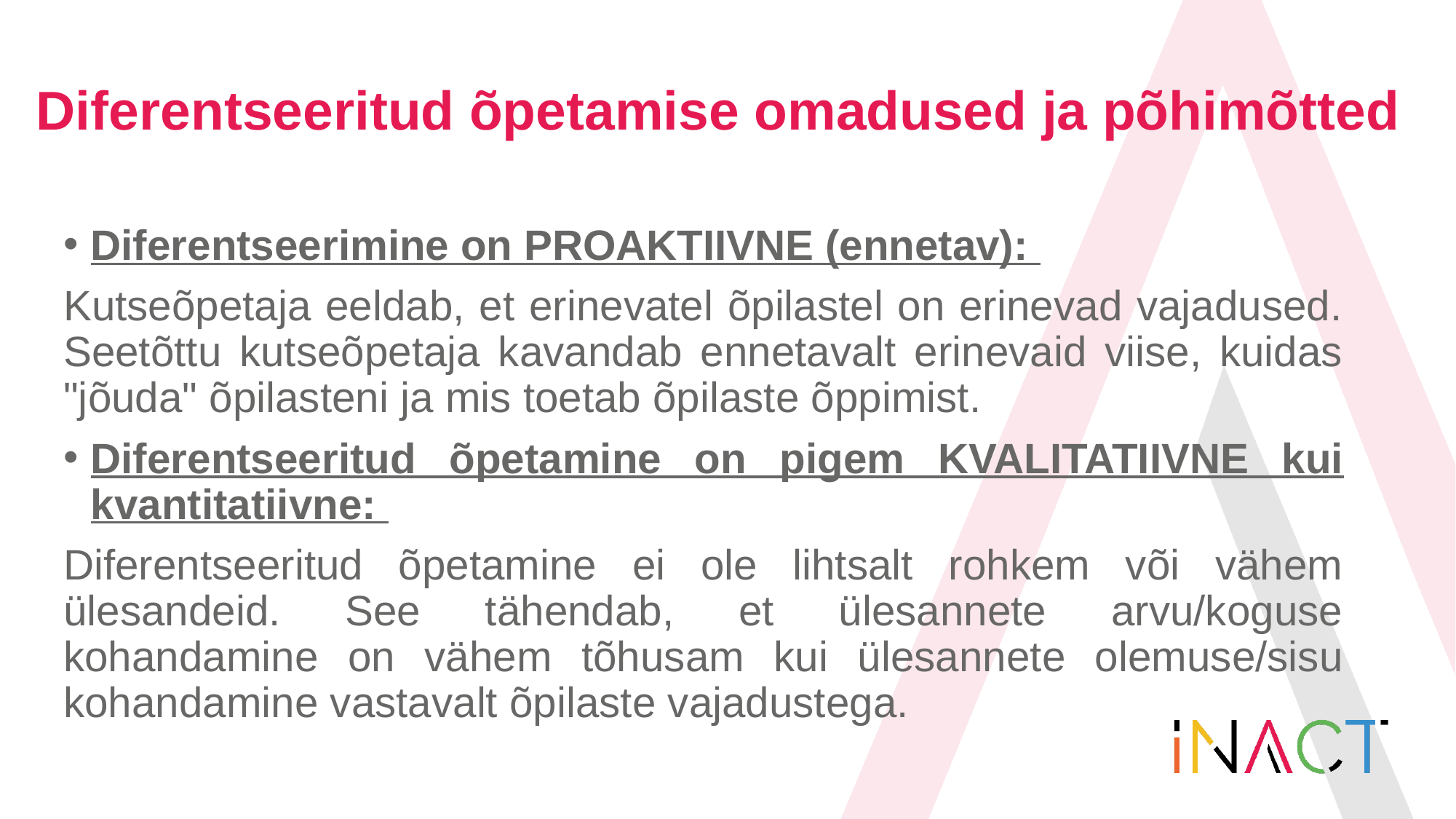

# Diferentseeritud õpetamise omadused ja põhimõtted
Diferentseerimine on PROAKTIIVNE (ennetav):
Kutseõpetaja eeldab, et erinevatel õpilastel on erinevad vajadused. Seetõttu kutseõpetaja kavandab ennetavalt erinevaid viise, kuidas "jõuda" õpilasteni ja mis toetab õpilaste õppimist.
Diferentseeritud õpetamine on pigem KVALITATIIVNE kui kvantitatiivne:
Diferentseeritud õpetamine ei ole lihtsalt rohkem või vähem ülesandeid. See tähendab, et ülesannete arvu/koguse kohandamine on vähem tõhusam kui ülesannete olemuse/sisu kohandamine vastavalt õpilaste vajadustega.